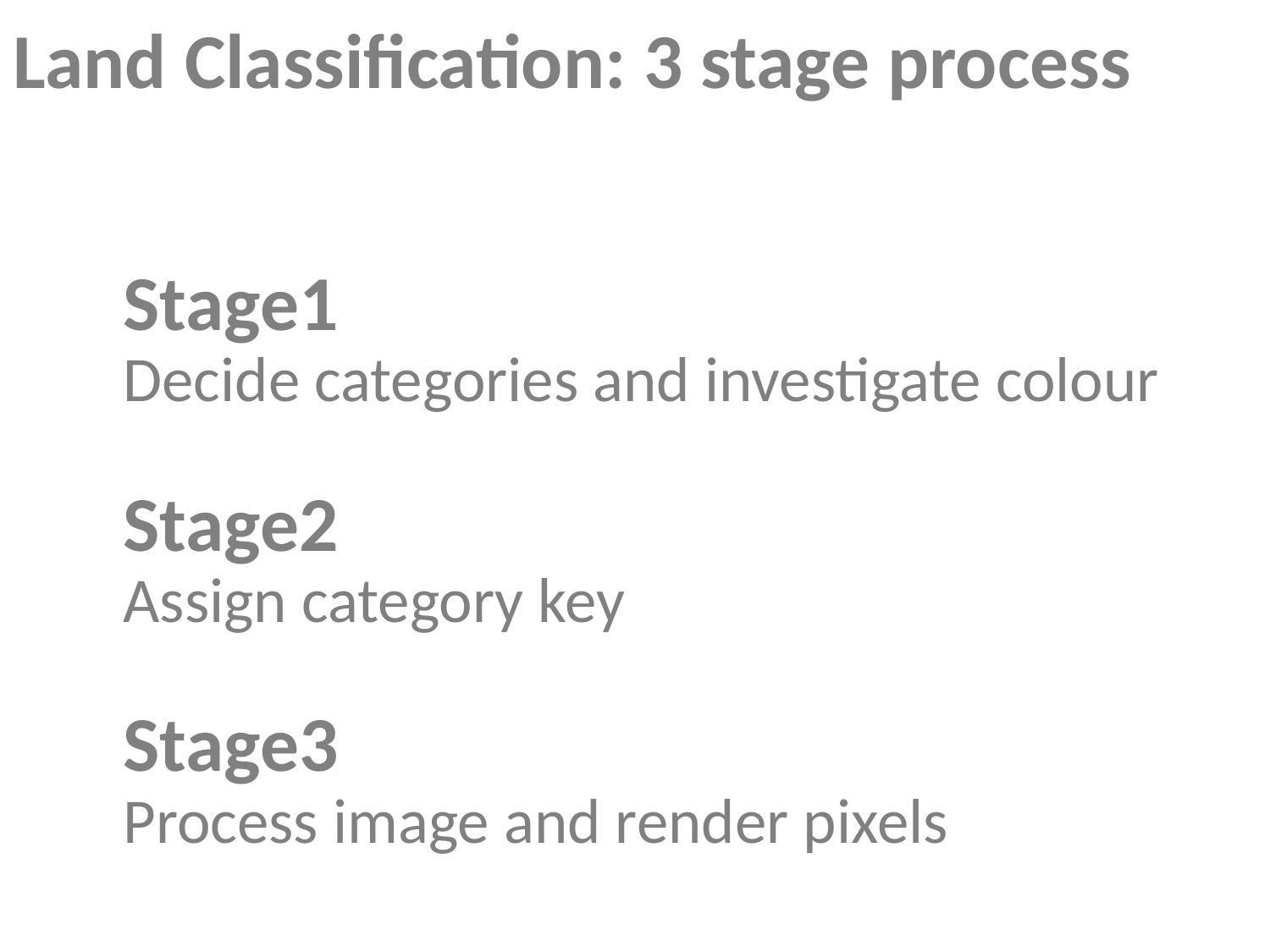

Land Classification: 3 stage process

Stage1
Decide categories and investigate colour

Stage2
Assign category key

Stage3
Process image and render pixels